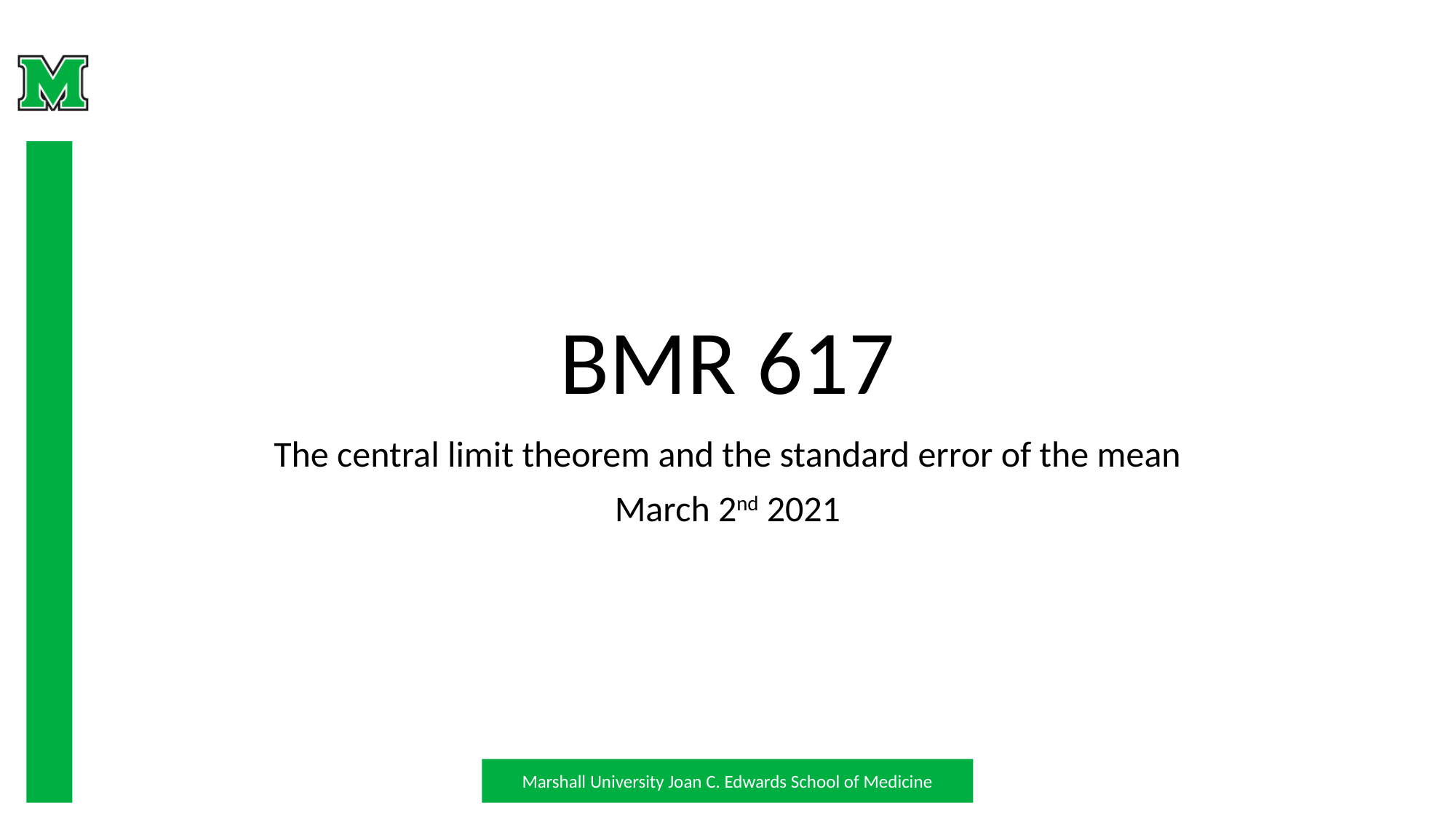

# BMR 617
The central limit theorem and the standard error of the mean
March 2nd 2021